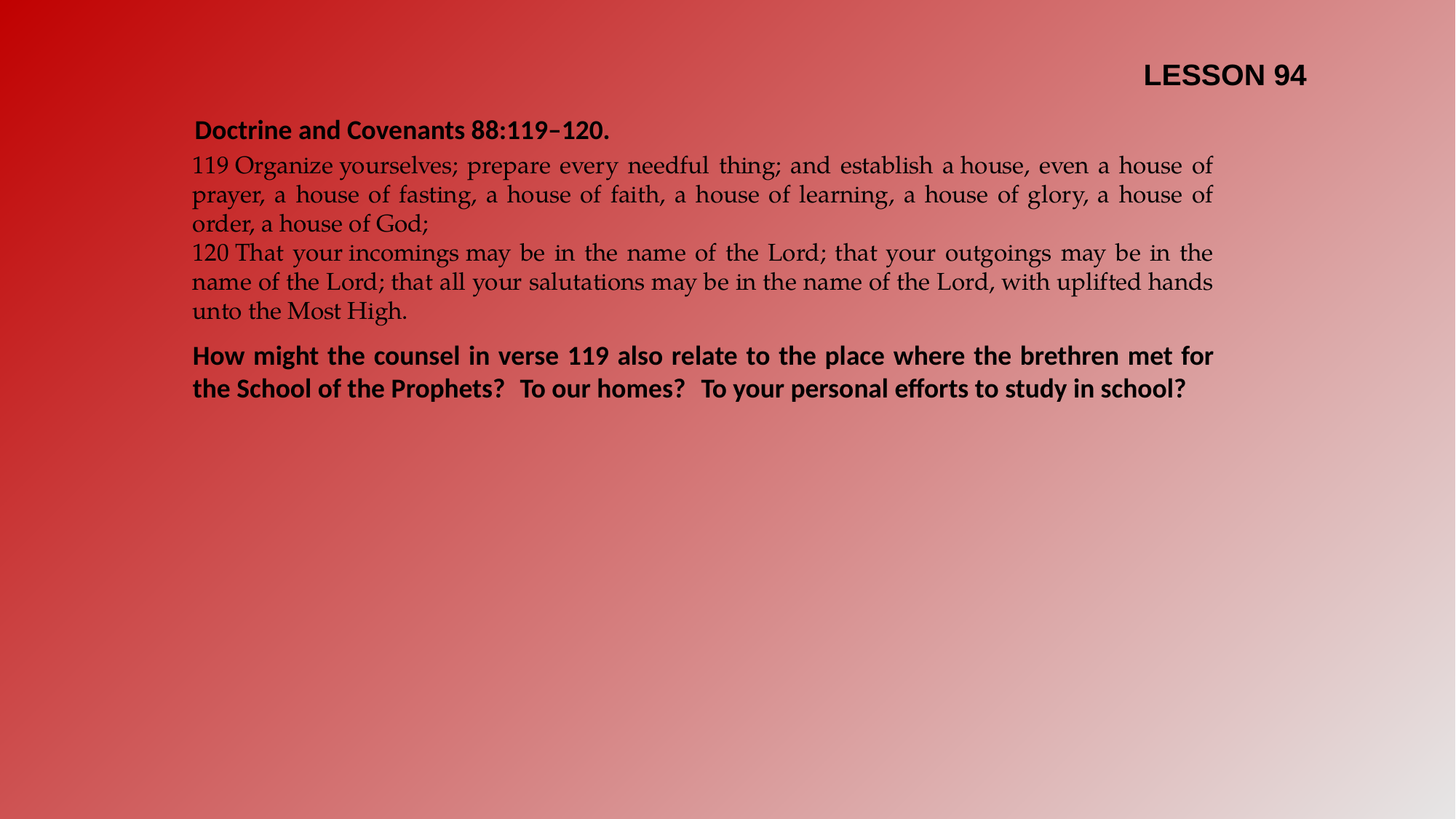

LESSON 94
Doctrine and Covenants 88:119–120.
119 Organize yourselves; prepare every needful thing; and establish a house, even a house of prayer, a house of fasting, a house of faith, a house of learning, a house of glory, a house of order, a house of God;
120 That your incomings may be in the name of the Lord; that your outgoings may be in the name of the Lord; that all your salutations may be in the name of the Lord, with uplifted hands unto the Most High.
How might the counsel in verse 119 also relate to the place where the brethren met for the School of the Prophets?
 To our homes?
To your personal efforts to study in school?